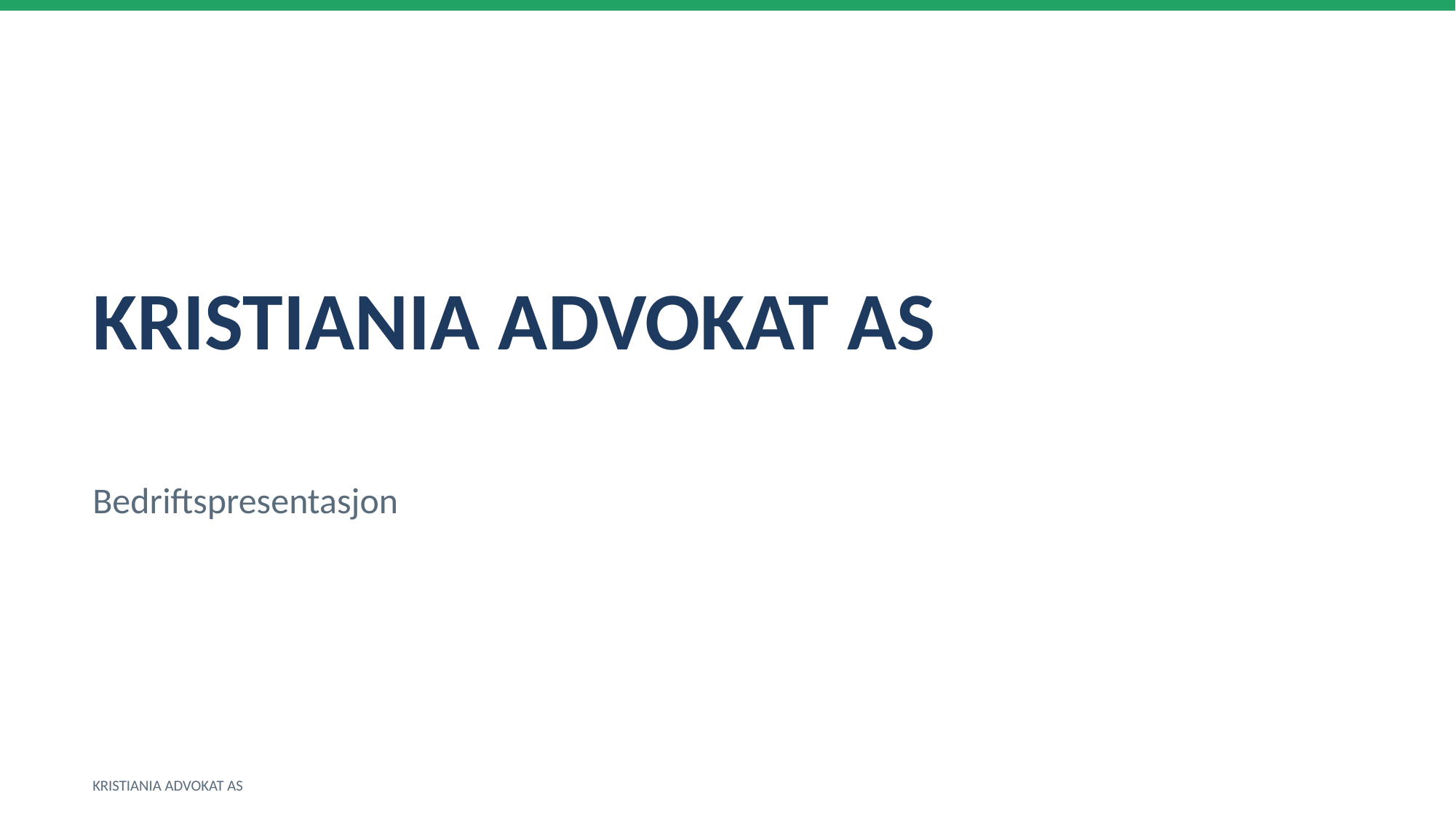

KRISTIANIA ADVOKAT AS
Bedriftspresentasjon
KRISTIANIA ADVOKAT AS